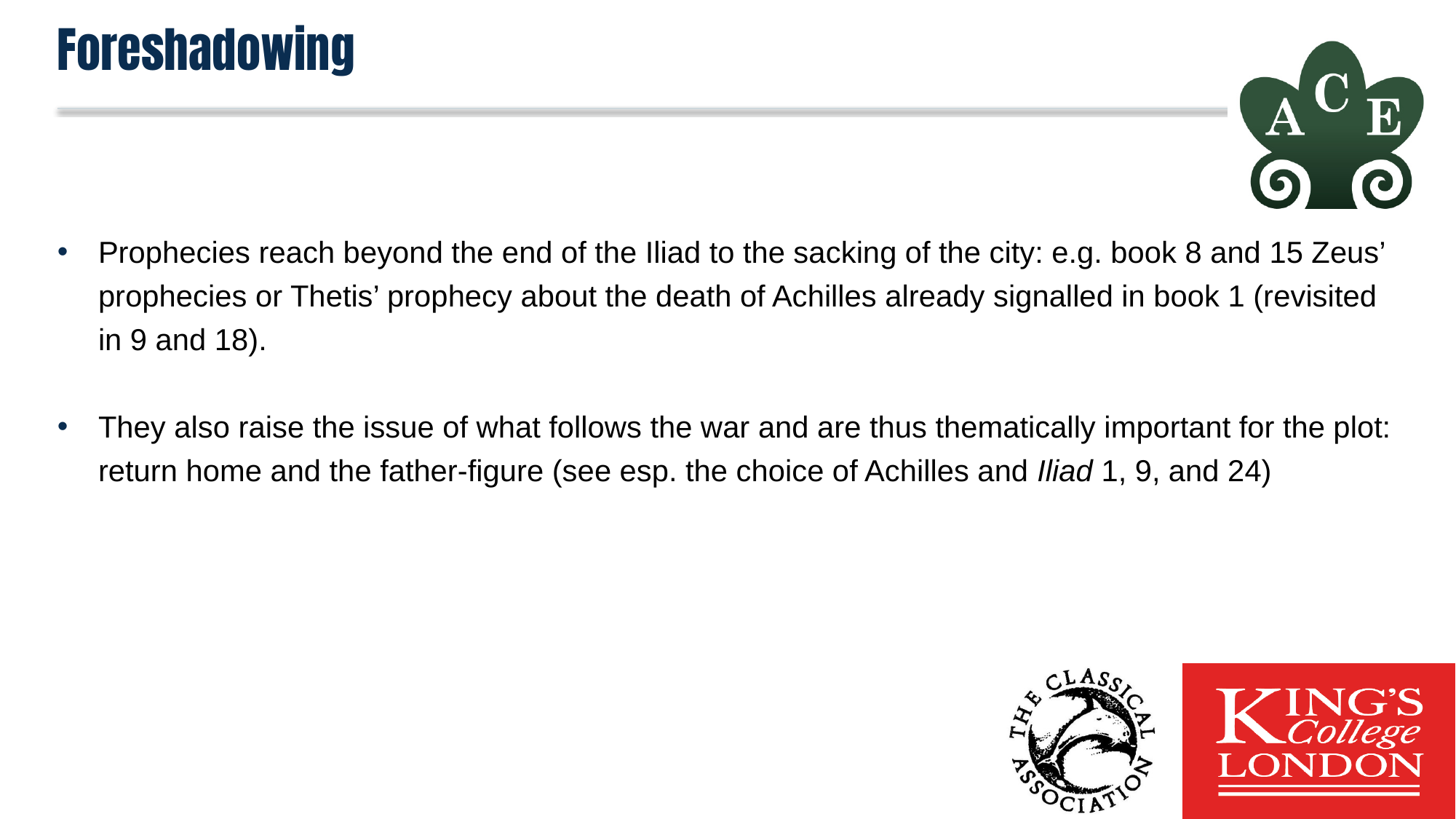

# Foreshadowing
Prophecies reach beyond the end of the Iliad to the sacking of the city: e.g. book 8 and 15 Zeus’ prophecies or Thetis’ prophecy about the death of Achilles already signalled in book 1 (revisited in 9 and 18).

They also raise the issue of what follows the war and are thus thematically important for the plot: return home and the father-figure (see esp. the choice of Achilles and Iliad 1, 9, and 24)